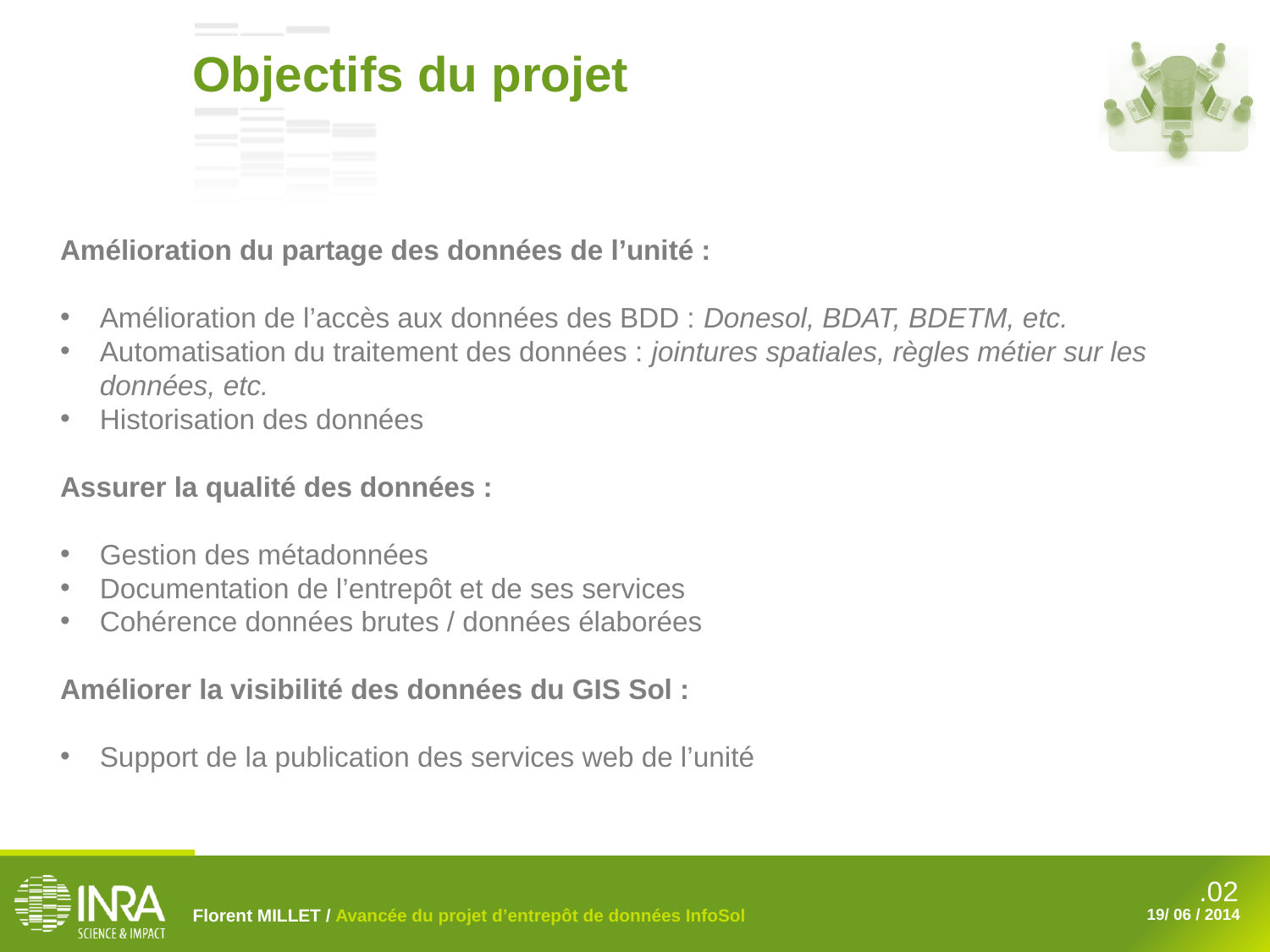

Objectifs du projet
Amélioration du partage des données de l’unité :

Amélioration de l’accès aux données des BDD : Donesol, BDAT, BDETM, etc.
Automatisation du traitement des données : jointures spatiales, règles métier sur les données, etc.
Historisation des données

Assurer la qualité des données :

Gestion des métadonnées
Documentation de l’entrepôt et de ses services
Cohérence données brutes / données élaborées

Améliorer la visibilité des données du GIS Sol :

Support de la publication des services web de l’unité